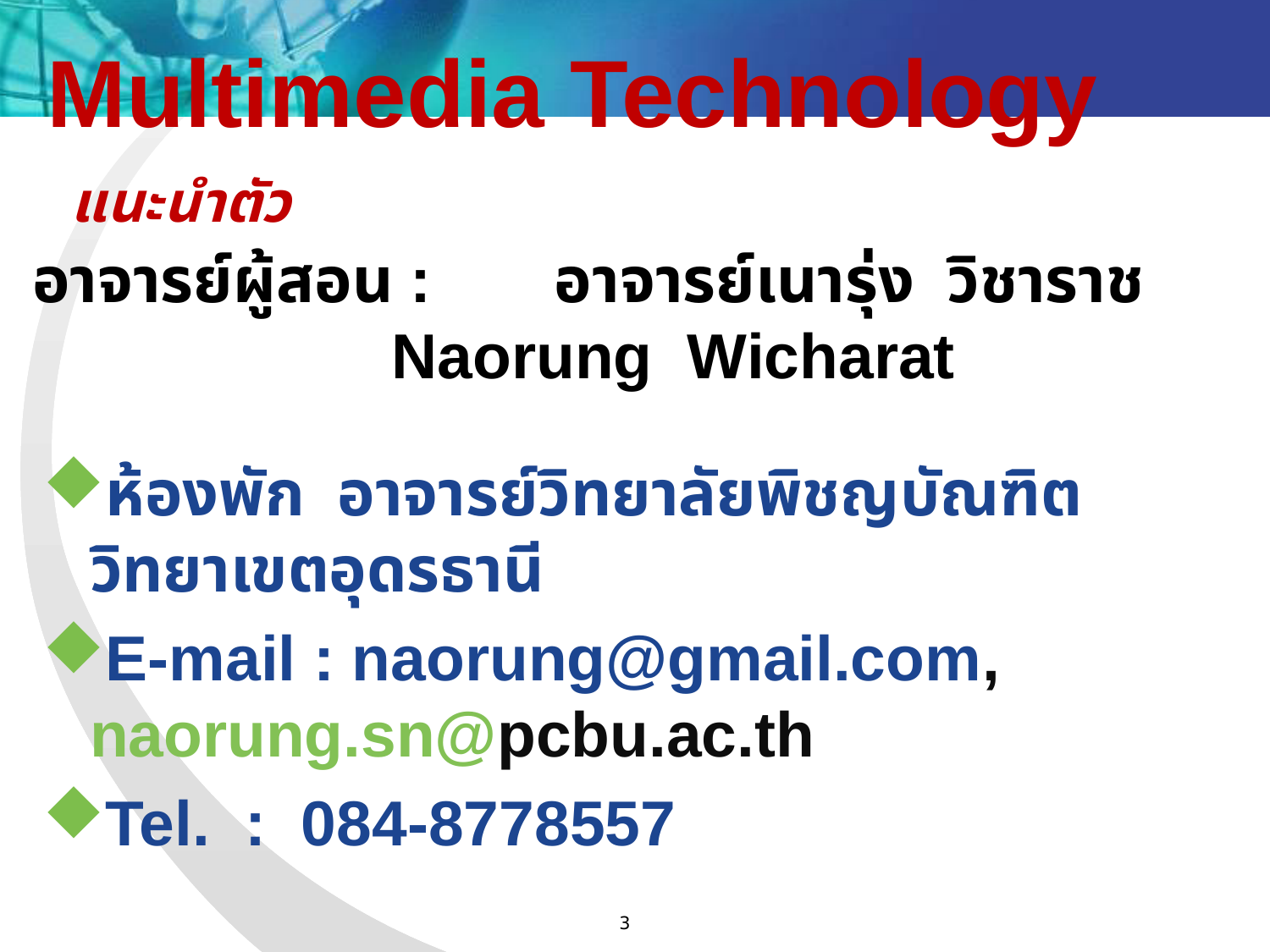

Multimedia Technology
# แนะนำตัว
อาจารย์ผู้สอน :       อาจารย์เนารุ่ง  วิชาราช
		      Naorung  Wicharat
ห้องพัก  อาจารย์วิทยาลัยพิชญบัณฑิตวิทยาเขตอุดรธานี
E-mail : naorung@gmail.com,  naorung.sn@pcbu.ac.th
Tel.  :  084-8778557

3